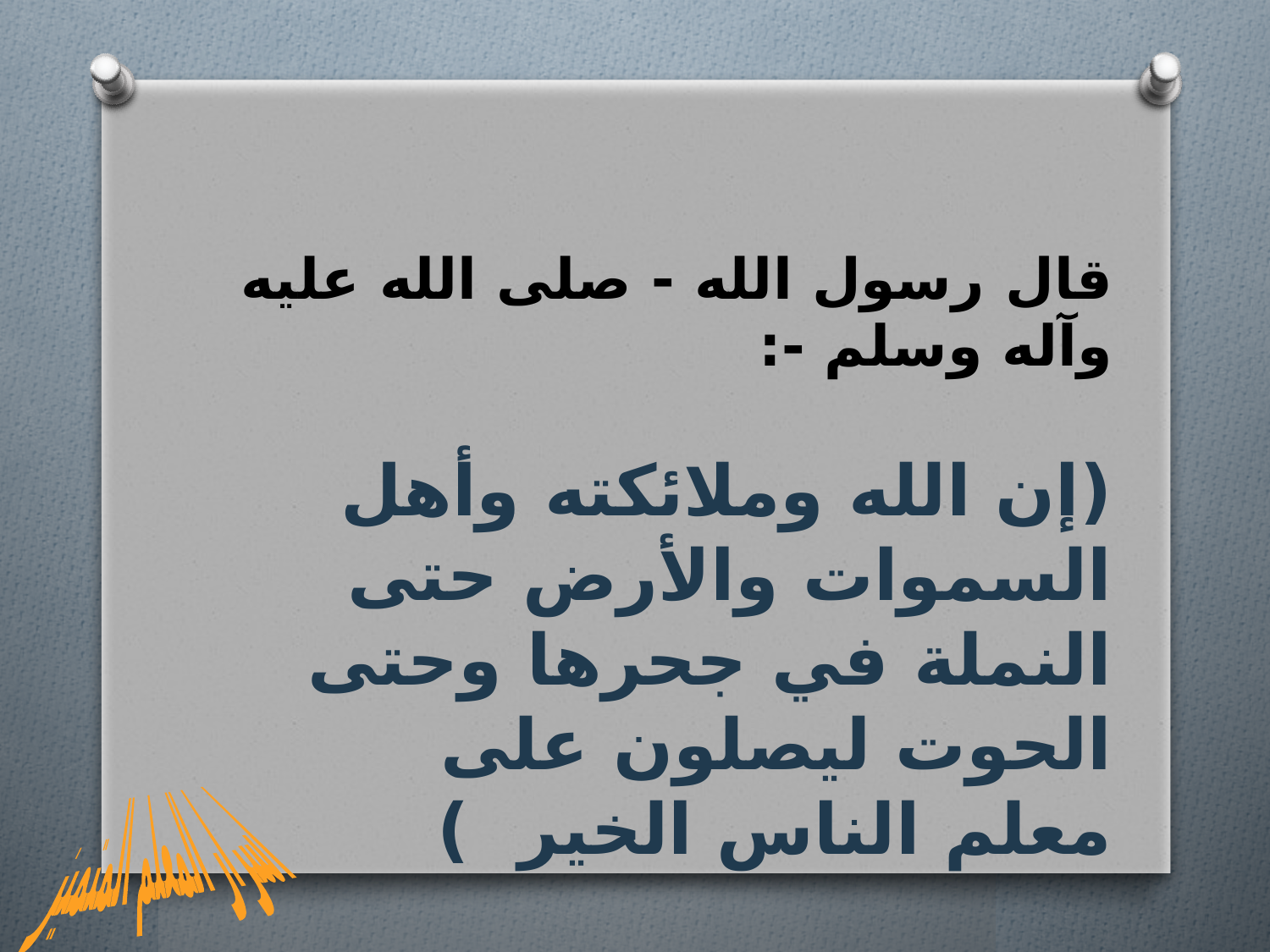

قال رسول الله - صلى الله عليه وآله وسلم -:

(إن الله وملائكته وأهل السموات والأرض حتى النملة في جحرها وحتى الحوت ليصلون على
معلم الناس الخير  )
اسرار المعلم المتميز